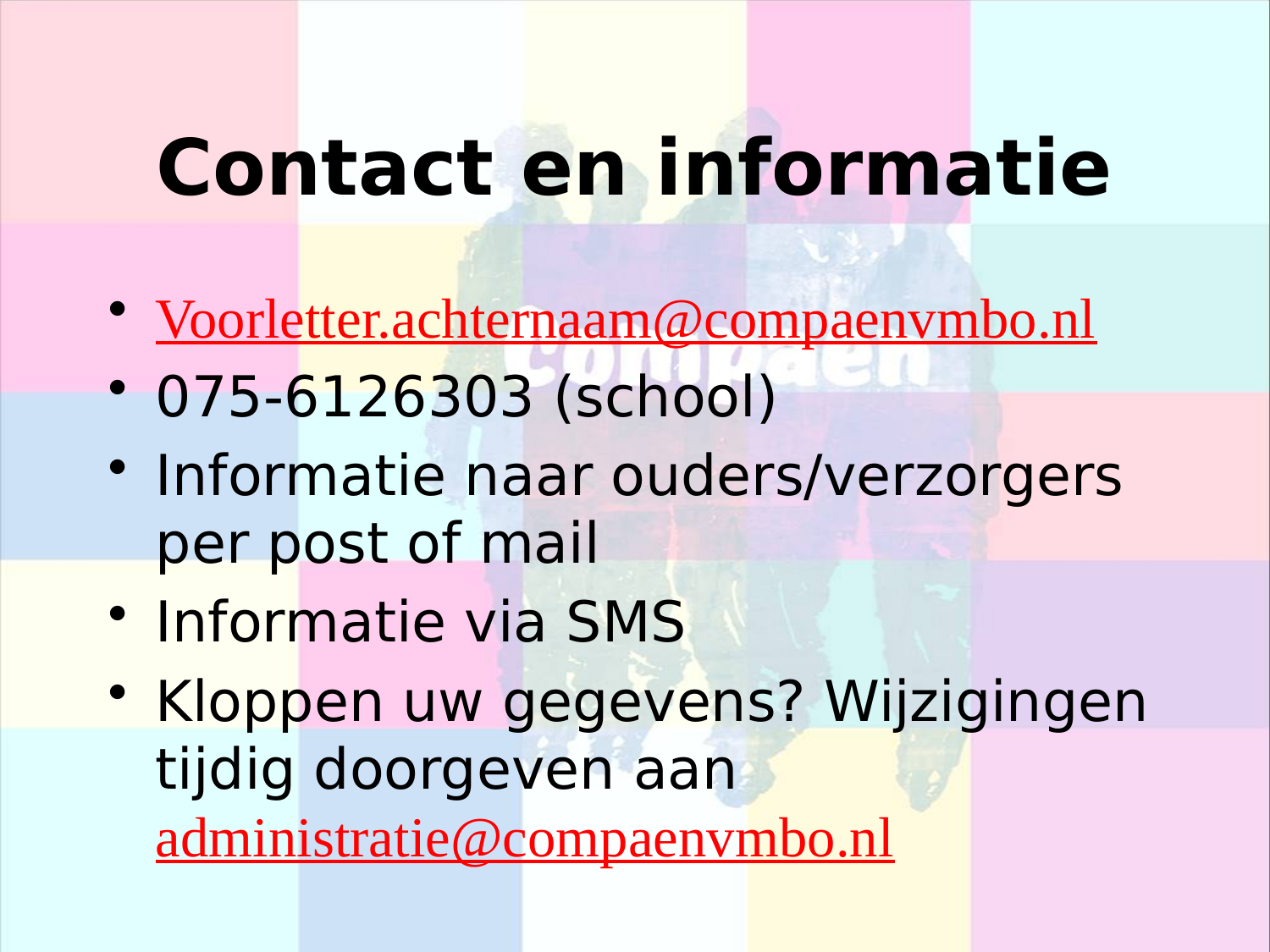

# Contact en informatie
Voorletter.achternaam@compaenvmbo.nl
075-6126303 (school)
Informatie naar ouders/verzorgers per post of mail
Informatie via SMS
Kloppen uw gegevens? Wijzigingen tijdig doorgeven aan administratie@compaenvmbo.nl